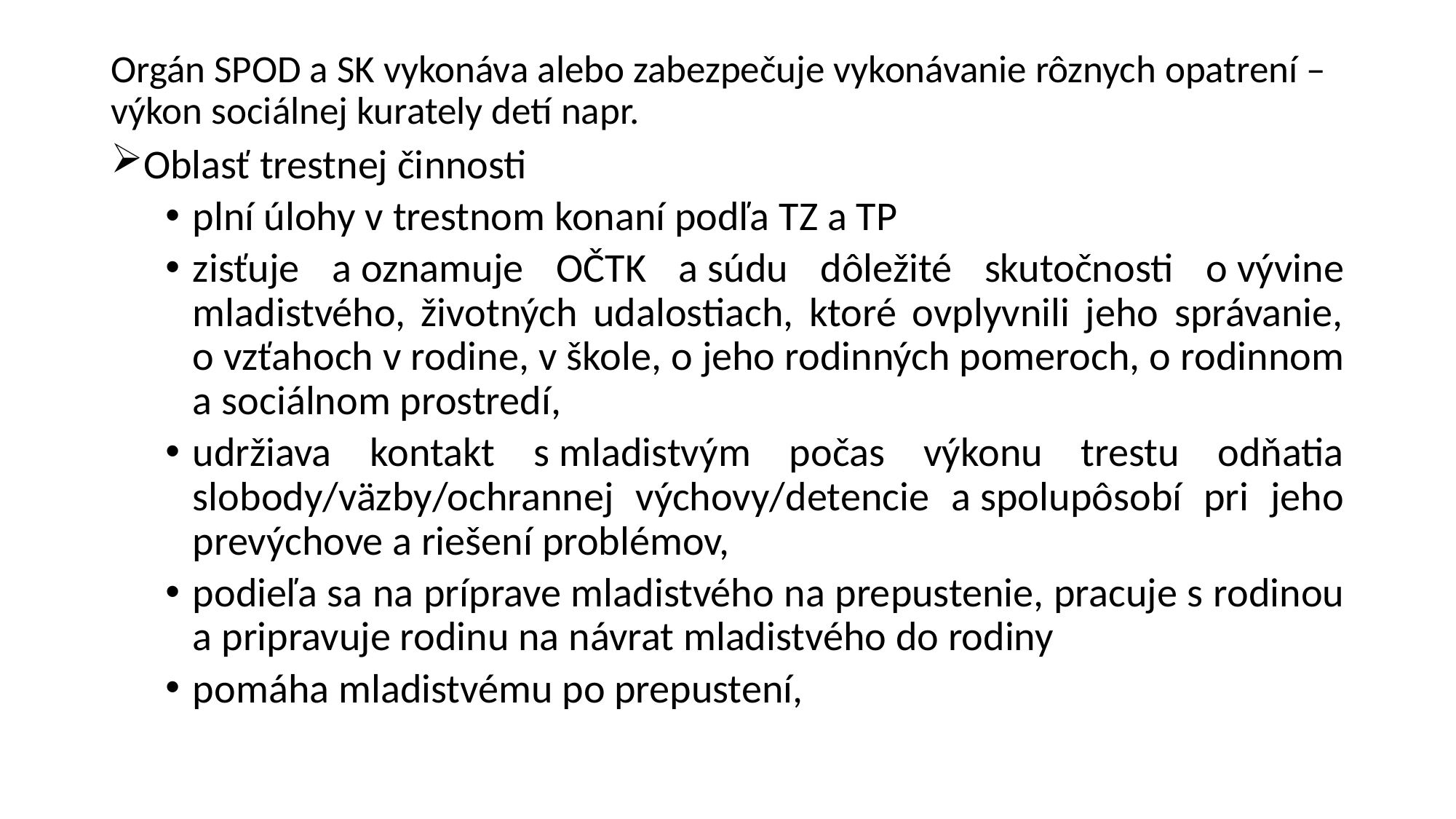

# Orgán SPOD a SK vykonáva alebo zabezpečuje vykonávanie rôznych opatrení – výkon sociálnej kurately detí napr.
Oblasť trestnej činnosti
plní úlohy v trestnom konaní podľa TZ a TP
zisťuje a oznamuje OČTK a súdu dôležité skutočnosti o vývine mladistvého, životných udalostiach, ktoré ovplyvnili jeho správanie, o vzťahoch v rodine, v škole, o jeho rodinných pomeroch, o rodinnom a sociálnom prostredí,
udržiava kontakt s mladistvým počas výkonu trestu odňatia slobody/väzby/ochrannej výchovy/detencie a spolupôsobí pri jeho prevýchove a riešení problémov,
podieľa sa na príprave mladistvého na prepustenie, pracuje s rodinou a pripravuje rodinu na návrat mladistvého do rodiny
pomáha mladistvému po prepustení,